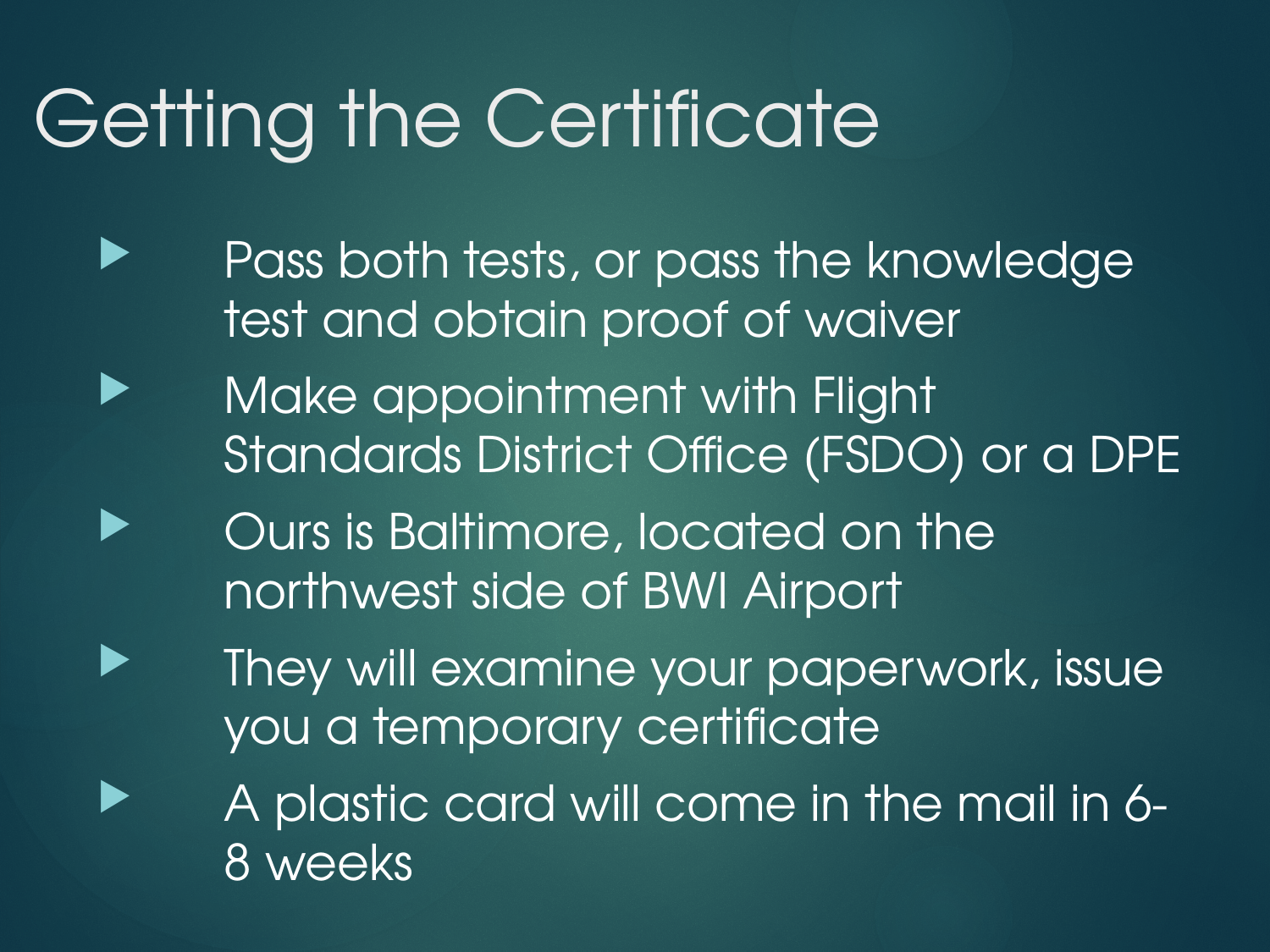

# Getting the Certificate
Pass both tests, or pass the knowledge test and obtain proof of waiver
Make appointment with Flight Standards District Office (FSDO) or a DPE
Ours is Baltimore, located on the northwest side of BWI Airport
They will examine your paperwork, issue you a temporary certificate
A plastic card will come in the mail in 6-8 weeks